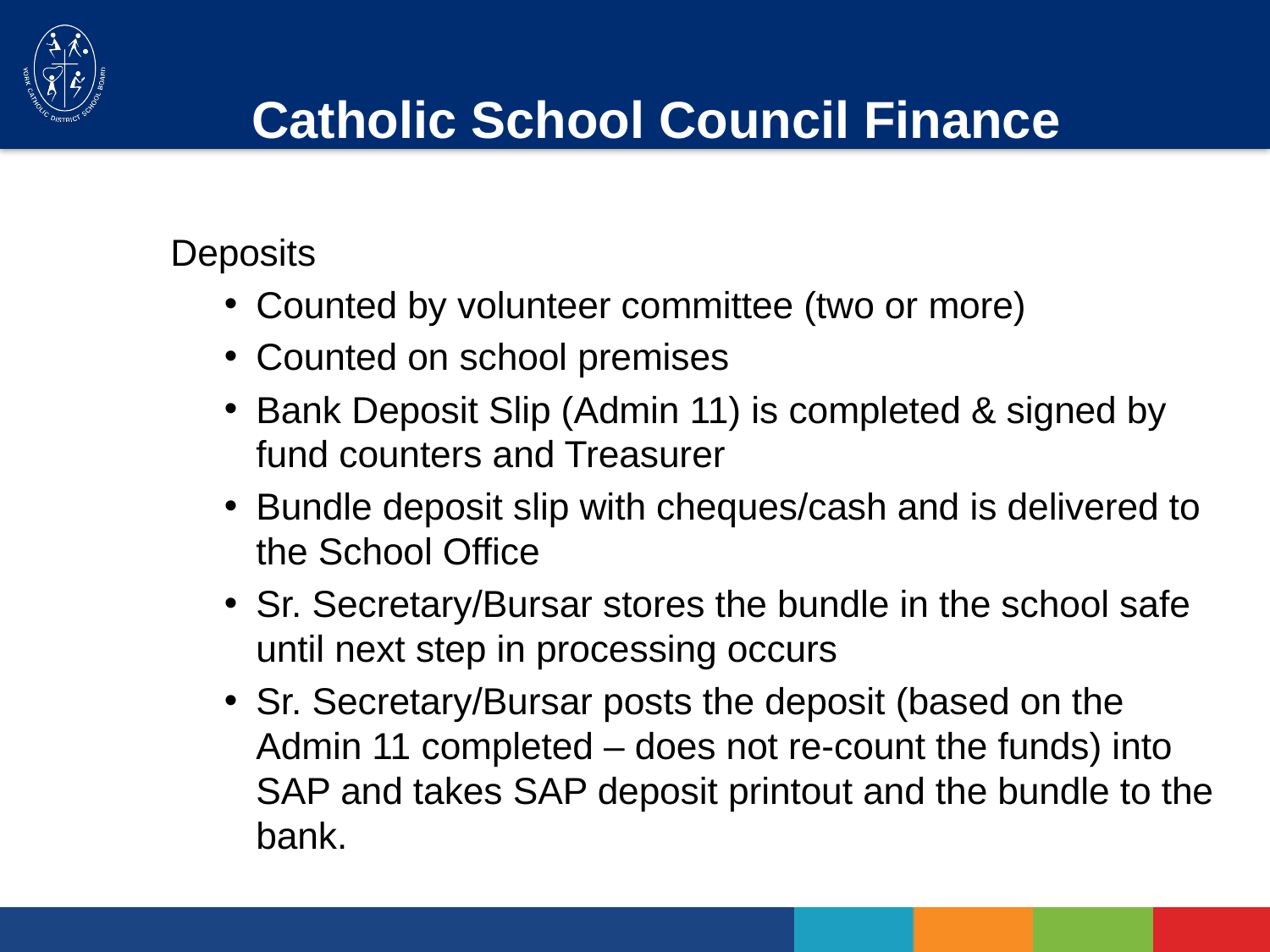

# Catholic School Council Finance Procedures
Deposits
Counted by volunteer committee (two or more)
Counted on school premises
Bank Deposit Slip (Admin 11) is completed & signed by fund counters and Treasurer
Bundle deposit slip with cheques/cash and is delivered to the School Office
Sr. Secretary/Bursar stores the bundle in the school safe until next step in processing occurs
Sr. Secretary/Bursar posts the deposit (based on the Admin 11 completed – does not re-count the funds) into SAP and takes SAP deposit printout and the bundle to the bank.